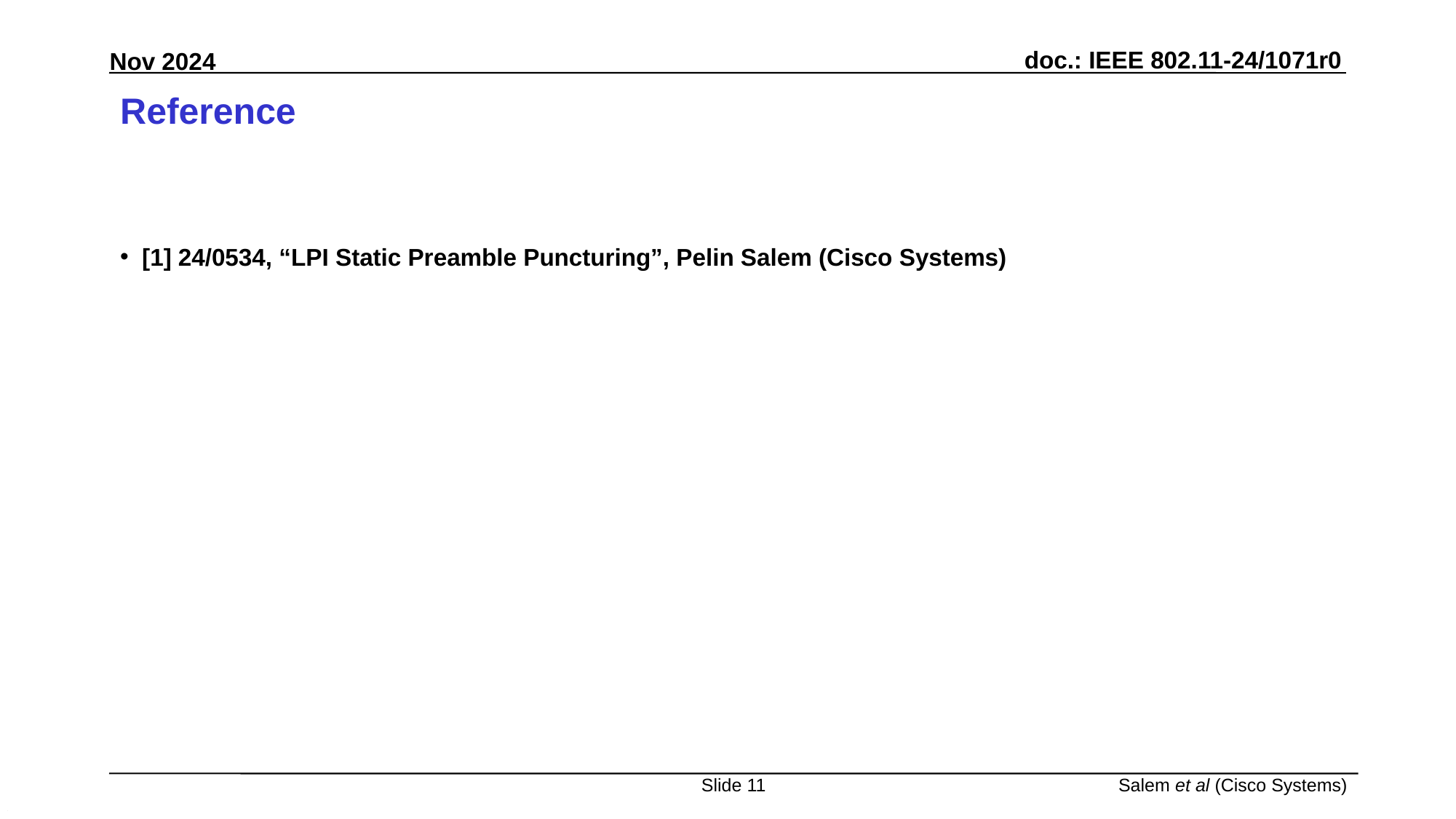

# Reference
[1] 24/0534, “LPI Static Preamble Puncturing”, Pelin Salem (Cisco Systems)

Slide 11
Salem et al (Cisco Systems)